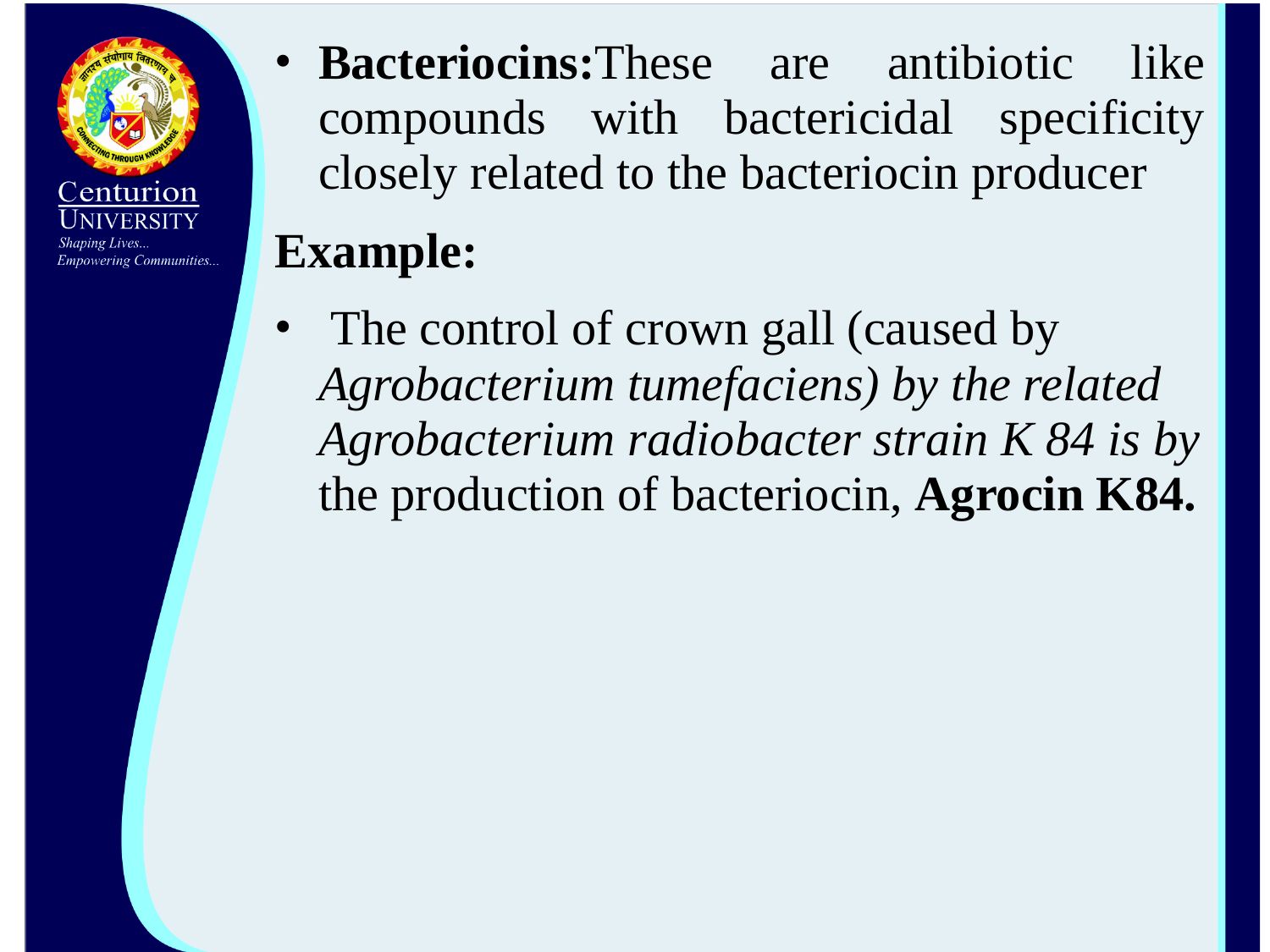

Bacteriocins:These are antibiotic like compounds with bactericidal specificity closely related to the bacteriocin producer
Example:
 The control of crown gall (caused by Agrobacterium tumefaciens) by the related Agrobacterium radiobacter strain K 84 is by the production of bacteriocin, Agrocin K84.